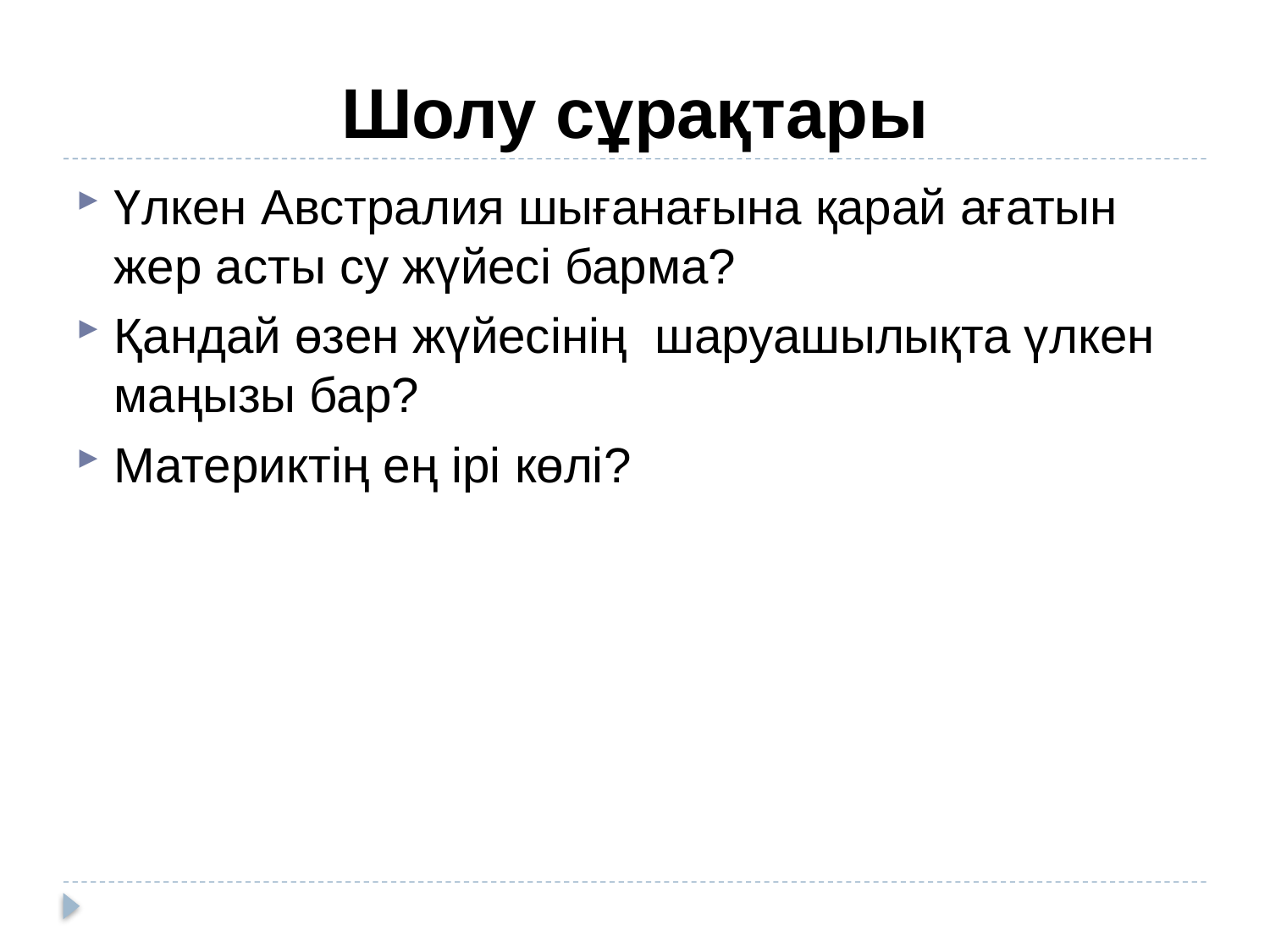

# Шолу сұрақтары
Үлкен Австралия шығанағына қарай ағатын жер асты су жүйесі барма?
Қандай өзен жүйесінің  шаруашылықта үлкен маңызы бар?
Материктің ең ірі көлі?